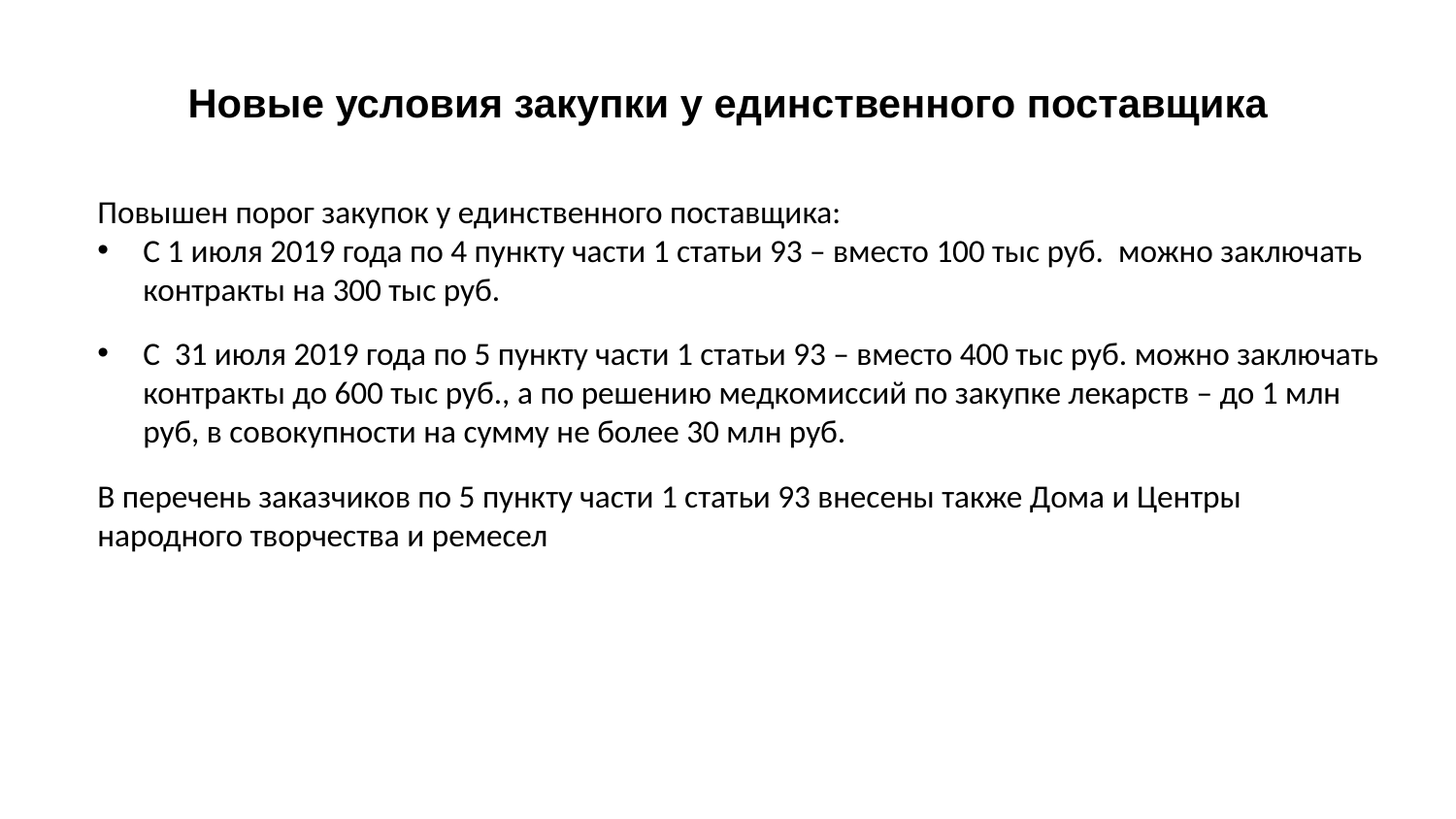

# Новые условия закупки у единственного поставщика
Повышен порог закупок у единственного поставщика:
С 1 июля 2019 года по 4 пункту части 1 статьи 93 – вместо 100 тыс руб.  можно заключать контракты на 300 тыс руб.

С  31 июля 2019 года по 5 пункту части 1 статьи 93 – вместо 400 тыс руб. можно заключать контракты до 600 тыс руб., а по решению медкомиссий по закупке лекарств – до 1 млн руб, в совокупности на сумму не более 30 млн руб.

В перечень заказчиков по 5 пункту части 1 статьи 93 внесены также Дома и Центры народного творчества и ремесел